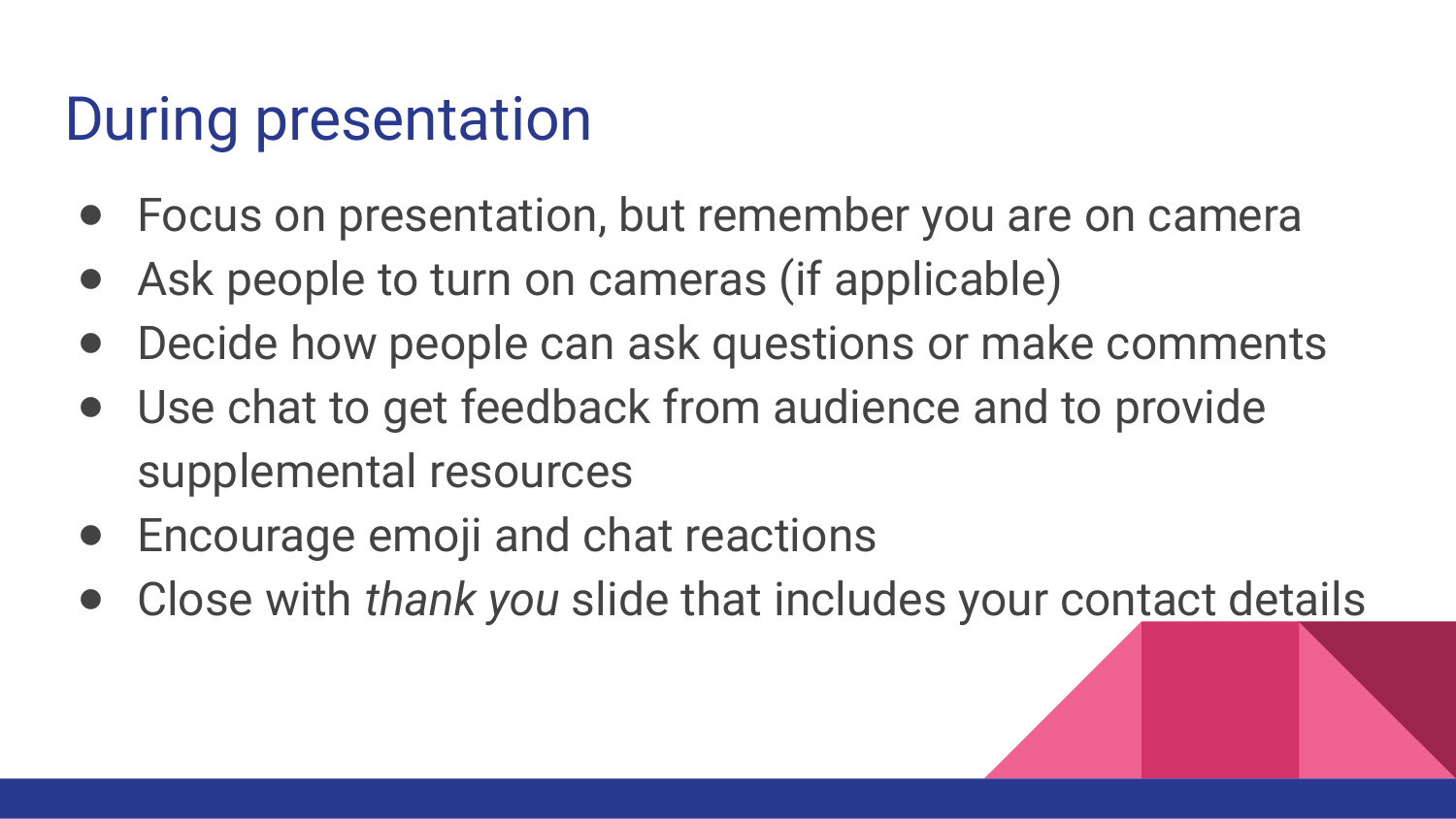

# During presentation

Focus on presentation, but remember you are on camera
Ask people to turn on cameras (if applicable)
Decide how people can ask questions or make comments
Use chat to get feedback from audience and to provide supplemental resources
Encourage emoji and chat reactions
Close with thank you slide that includes your contact details